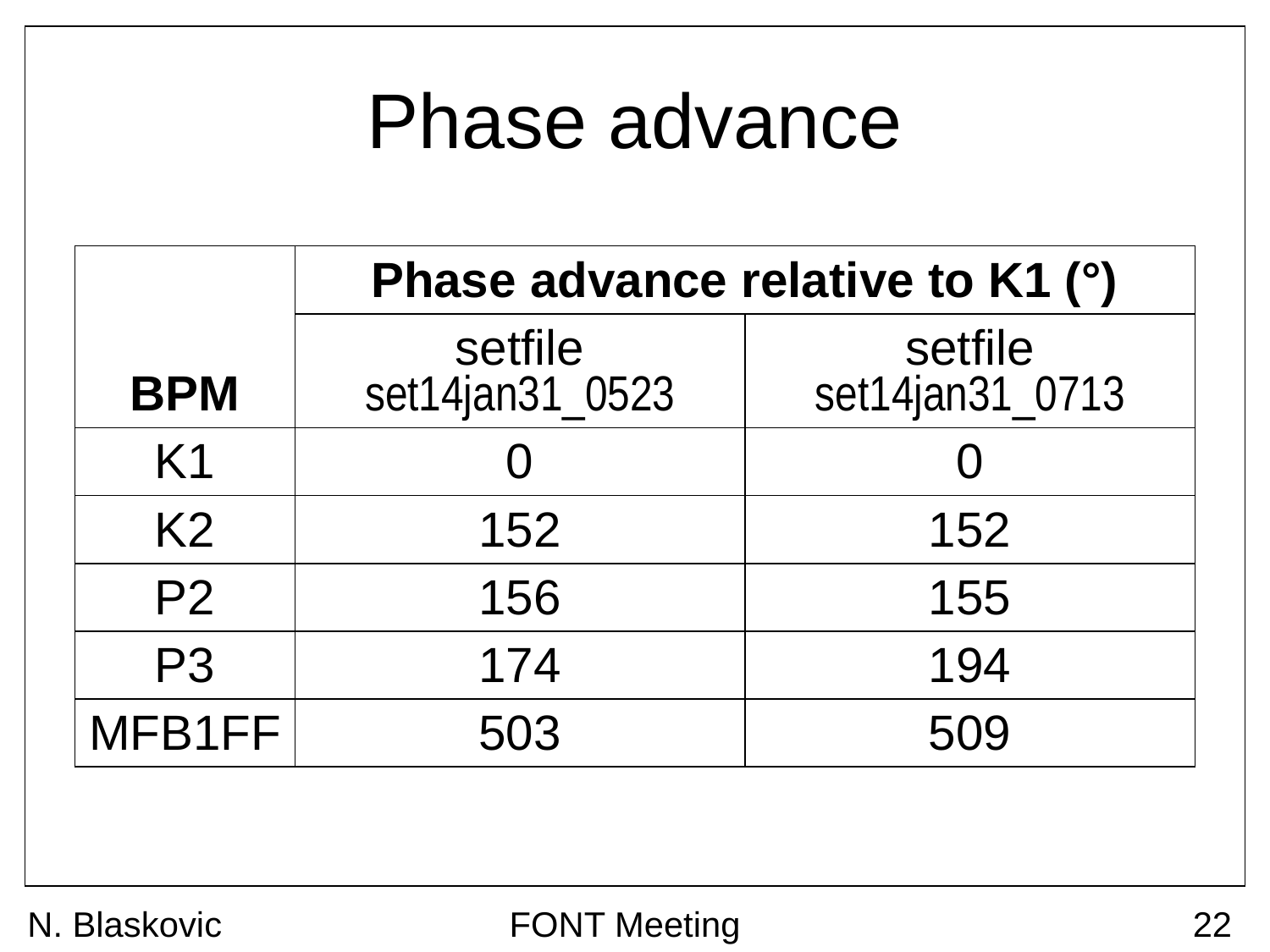

# Phase advance

| BPM | Phase advance relative to K1 (°) |  |
| --- | --- | --- |
|  | setfile set14jan31\_0523 | setfile set14jan31\_0713 |
| K1 | 0 | 0 |
| K2 | 152 | 152 |
| P2 | 156 | 155 |
| P3 | 174 | 194 |
| MFB1FF | 503 | 509 |
N. Blaskovic
FONT Meeting
22